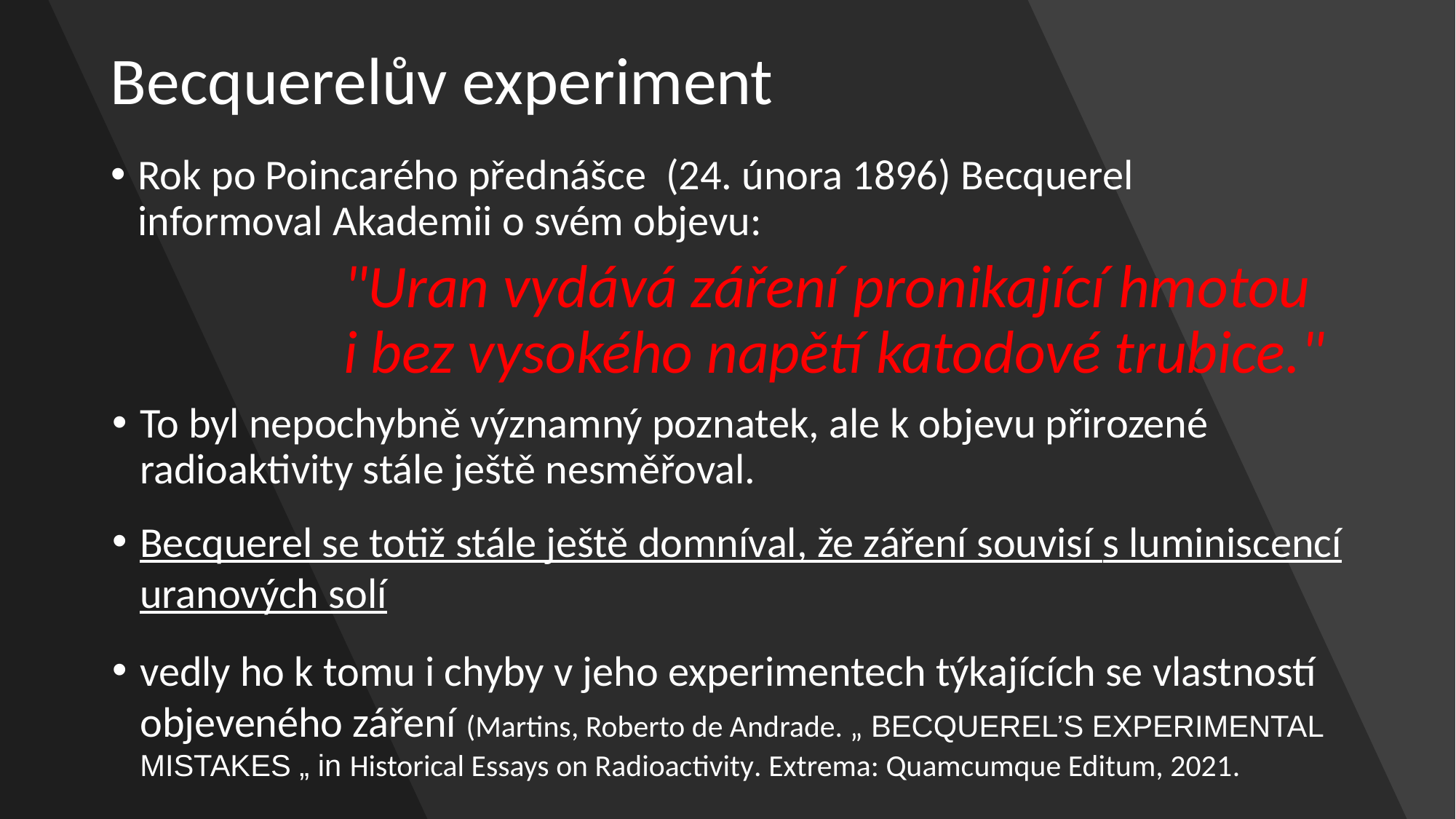

Becquerelův experiment
Rok po Poincarého přednášce  (24. února 1896) Becquerel       informoval Akademii o svém objevu:
"Uran vydává záření pronikající hmotou i bez vysokého napětí katodové trubice."
To byl nepochybně významný poznatek, ale k objevu přirozené radioaktivity stále ještě nesměřoval.
Becquerel se totiž stále ještě domníval, že záření souvisí s luminiscencí uranových solí
vedly ho k tomu i chyby v jeho experimentech týkajících se vlastností objeveného záření (Martins, Roberto de Andrade. „ BECQUEREL’S EXPERIMENTAL MISTAKES „ in Historical Essays on Radioactivity. Extrema: Quamcumque Editum, 2021.